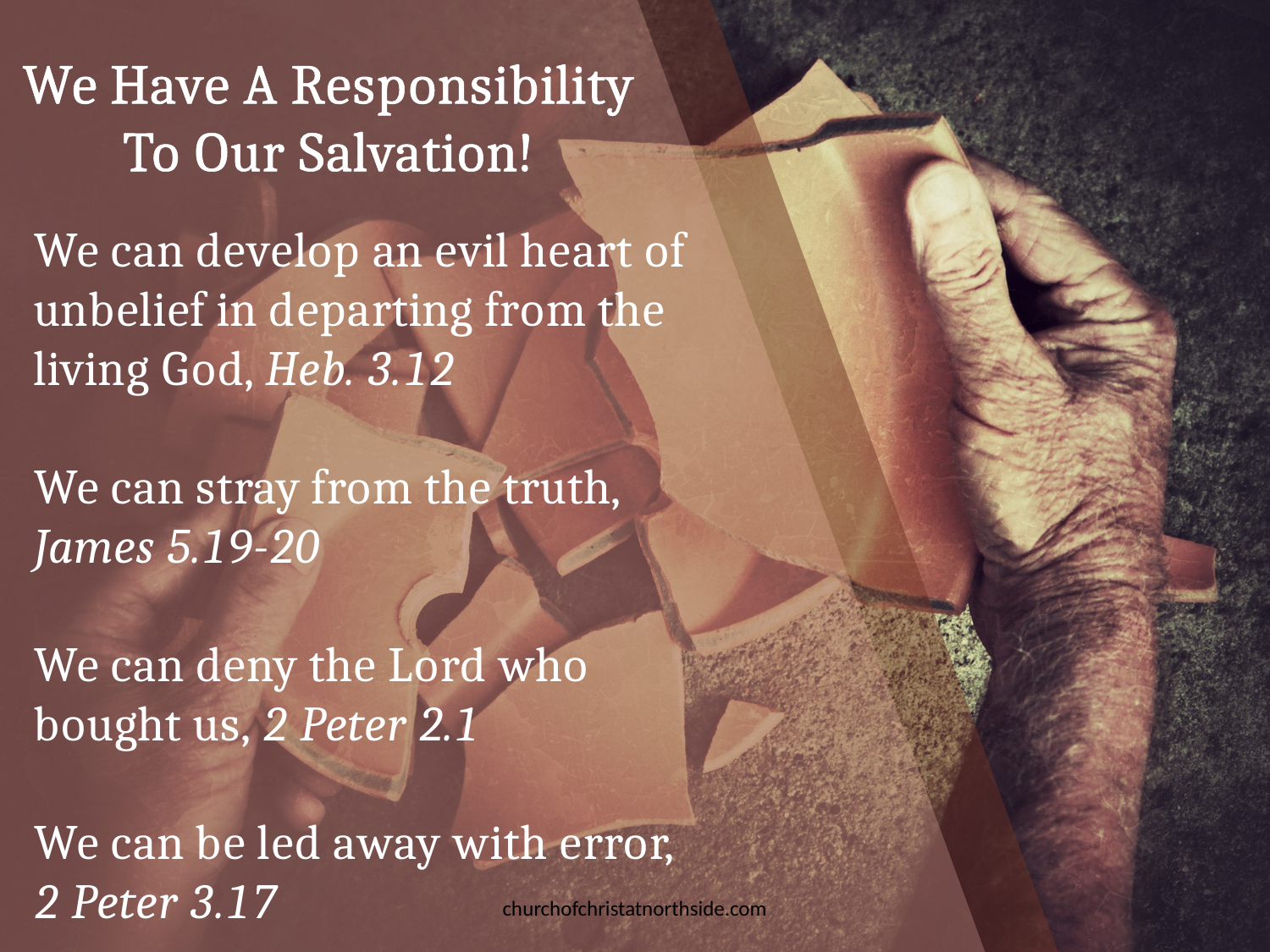

We Have A Responsibility To Our Salvation!
We can develop an evil heart of unbelief in departing from the living God, Heb. 3.12

We can stray from the truth, James 5.19-20

We can deny the Lord who bought us, 2 Peter 2.1

We can be led away with error, 2 Peter 3.17
churchofchristatnorthside.com